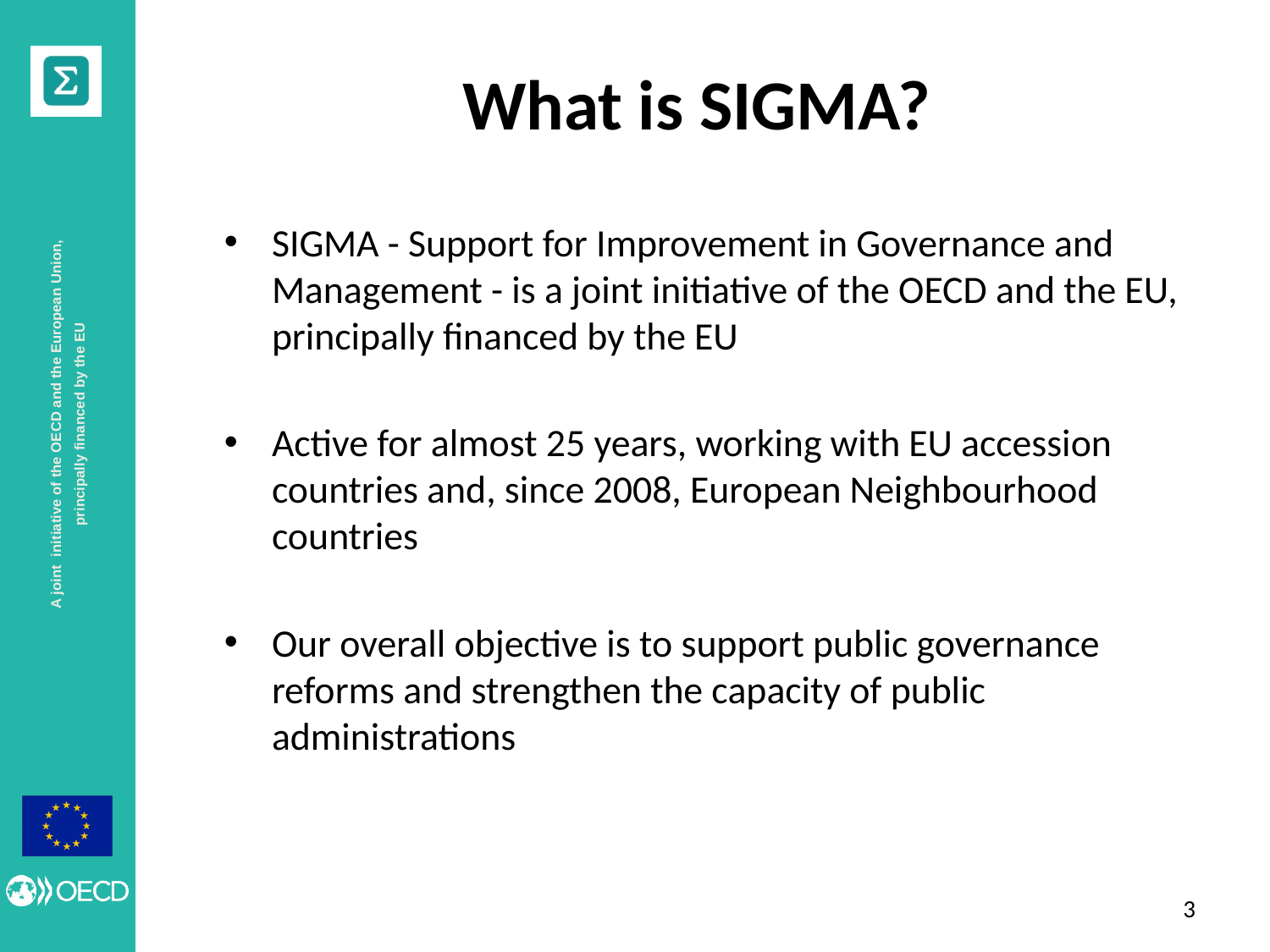

# What is SIGMA?
SIGMA - Support for Improvement in Governance and Management - is a joint initiative of the OECD and the EU, principally financed by the EU

Active for almost 25 years, working with EU accession countries and, since 2008, European Neighbourhood countries

Our overall objective is to support public governance reforms and strengthen the capacity of public administrations
3